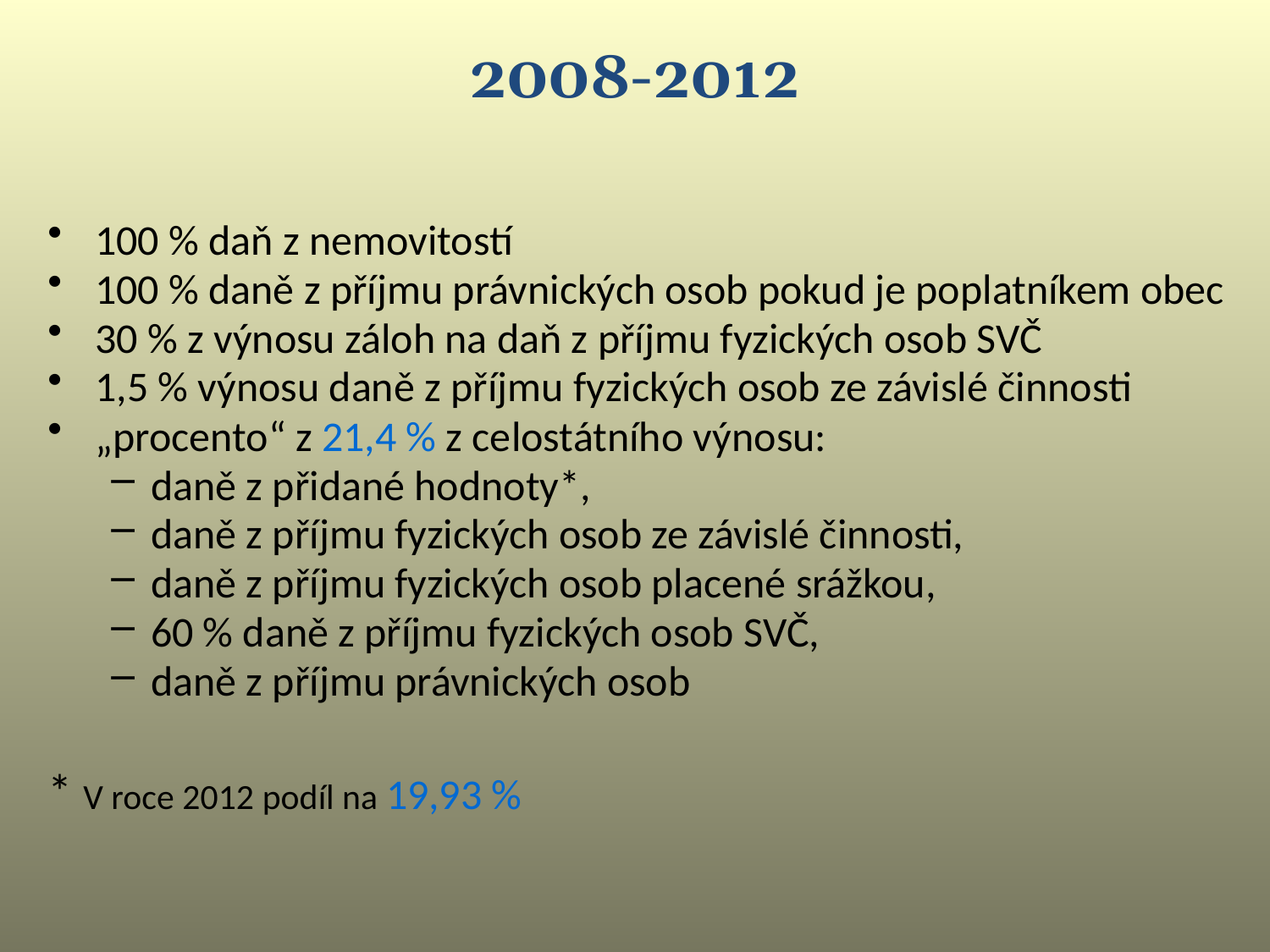

2008-2012
100 % daň z nemovitostí
100 % daně z příjmu právnických osob pokud je poplatníkem obec
30 % z výnosu záloh na daň z příjmu fyzických osob SVČ
1,5 % výnosu daně z příjmu fyzických osob ze závislé činnosti
„procento“ z 21,4 % z celostátního výnosu:
daně z přidané hodnoty*,
daně z příjmu fyzických osob ze závislé činnosti,
daně z příjmu fyzických osob placené srážkou,
60 % daně z příjmu fyzických osob SVČ,
daně z příjmu právnických osob

* V roce 2012 podíl na 19,93 %